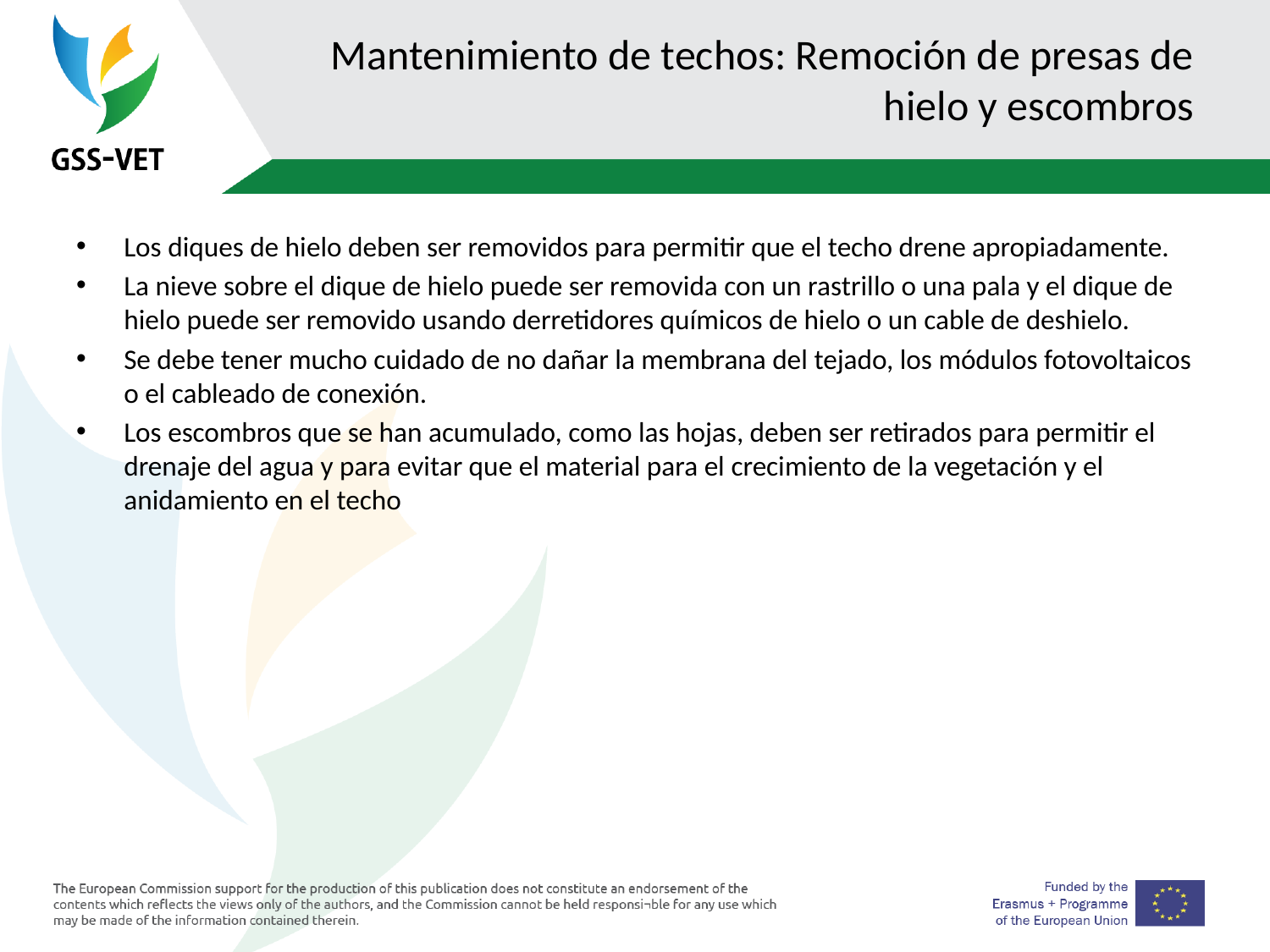

# Mantenimiento de techos: Remoción de presas de hielo y escombros
Los diques de hielo deben ser removidos para permitir que el techo drene apropiadamente.
La nieve sobre el dique de hielo puede ser removida con un rastrillo o una pala y el dique de hielo puede ser removido usando derretidores químicos de hielo o un cable de deshielo.
Se debe tener mucho cuidado de no dañar la membrana del tejado, los módulos fotovoltaicos o el cableado de conexión.
Los escombros que se han acumulado, como las hojas, deben ser retirados para permitir el drenaje del agua y para evitar que el material para el crecimiento de la vegetación y el anidamiento en el techo